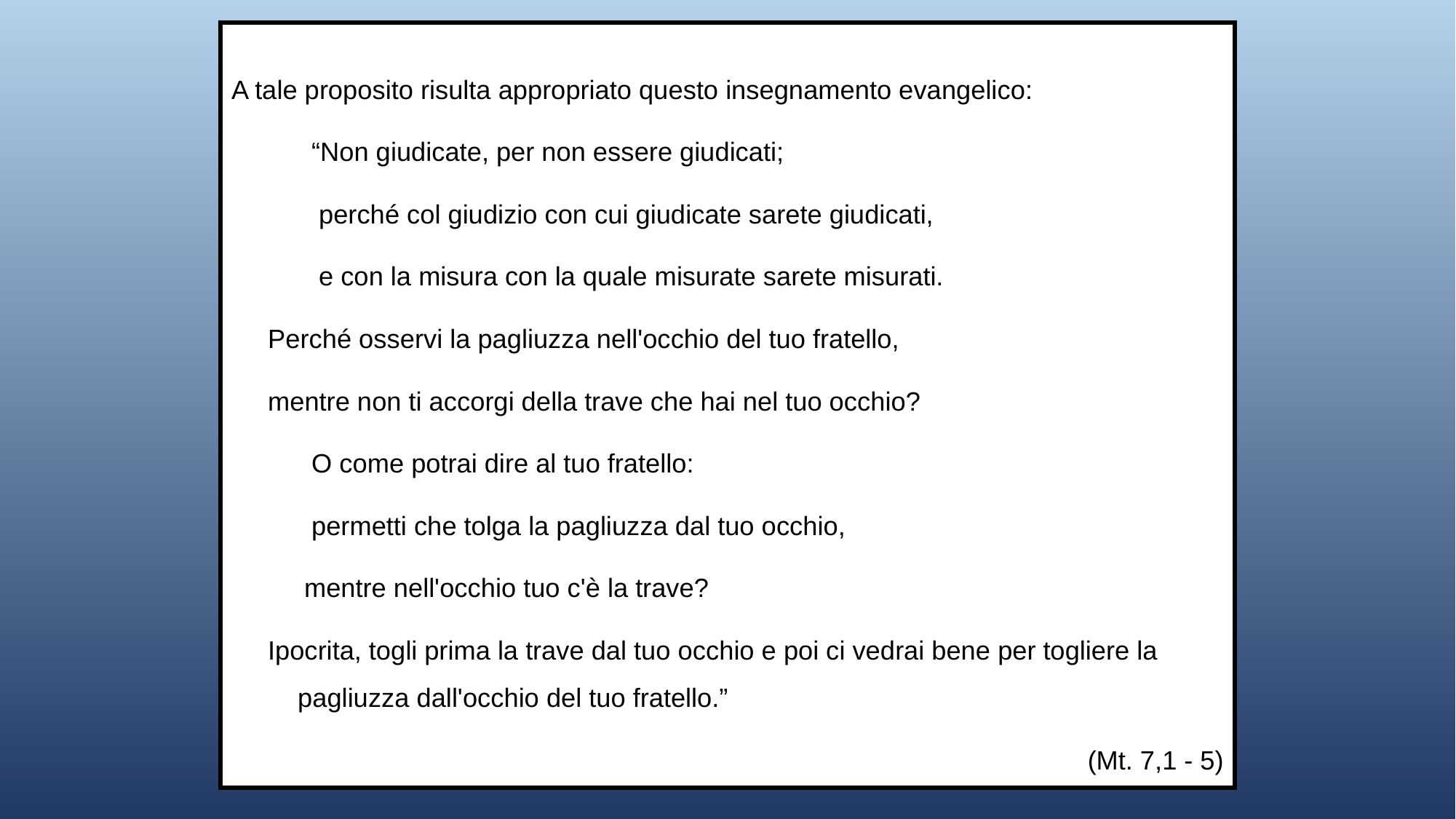

A tale proposito risulta appropriato questo insegnamento evangelico:
           “Non giudicate, per non essere giudicati;
            perché col giudizio con cui giudicate sarete giudicati,
            e con la misura con la quale misurate sarete misurati.
     Perché osservi la pagliuzza nell'occhio del tuo fratello,
     mentre non ti accorgi della trave che hai nel tuo occhio?
           O come potrai dire al tuo fratello:
           permetti che tolga la pagliuzza dal tuo occhio,
          mentre nell'occhio tuo c'è la trave?
     Ipocrita, togli prima la trave dal tuo occhio e poi ci vedrai bene per togliere la pagliuzza dall'occhio del tuo fratello.”
(Mt. 7,1 - 5)